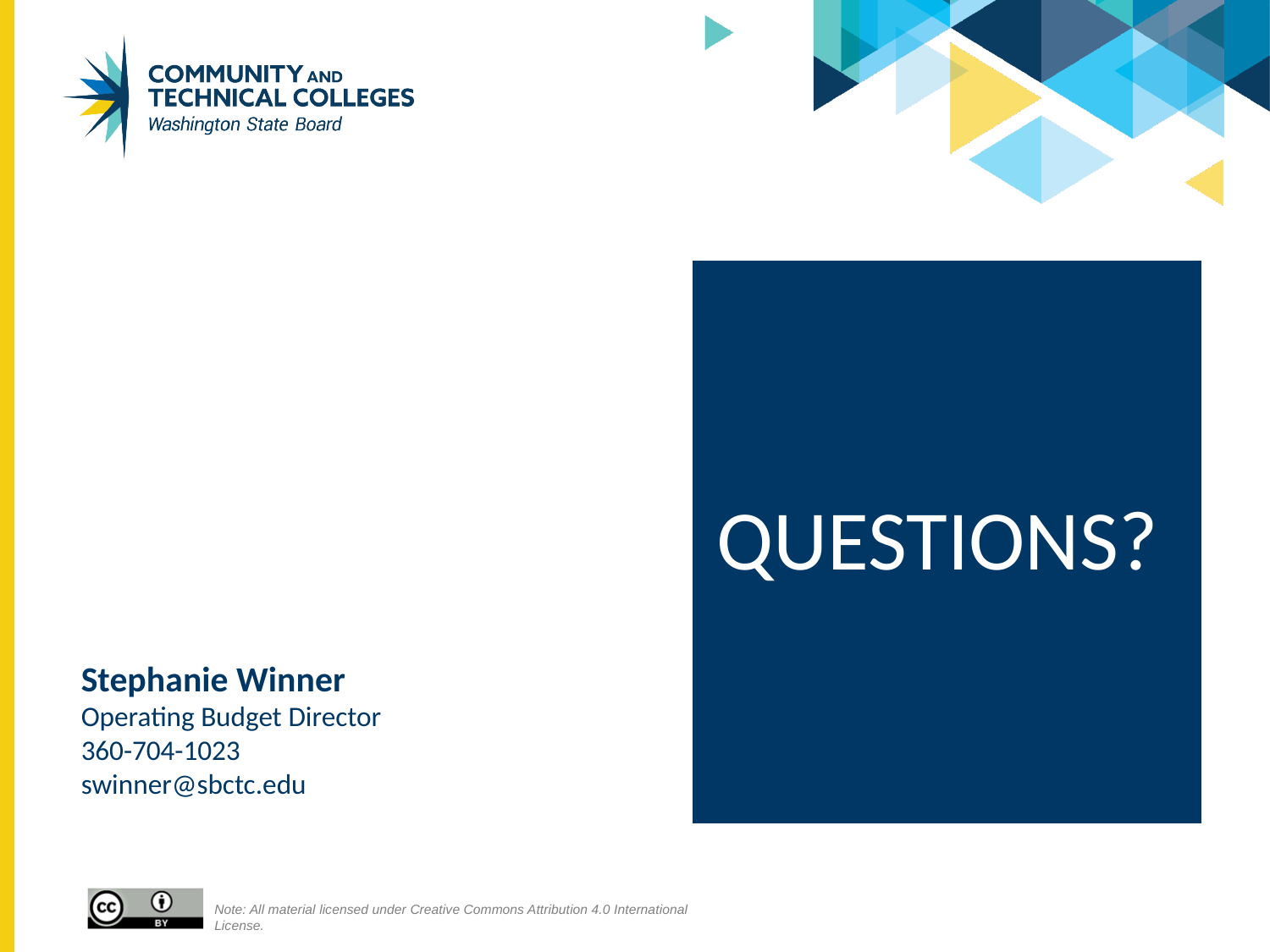

Stephanie Winner
Operating Budget Director
360-704-1023
swinner@sbctc.edu
questions?